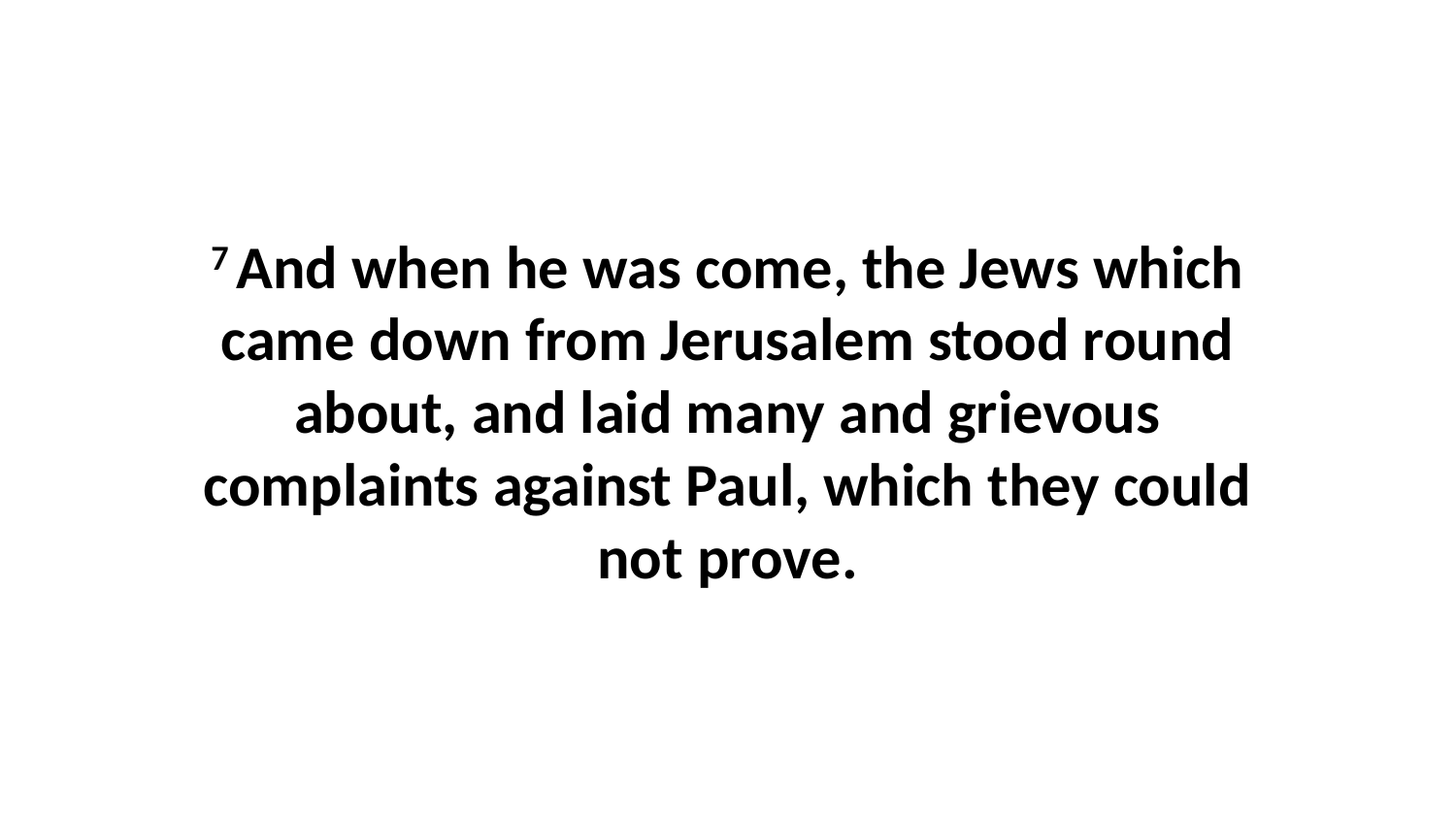

7 And when he was come, the Jews which came down from Jerusalem stood round about, and laid many and grievous complaints against Paul, which they could not prove.